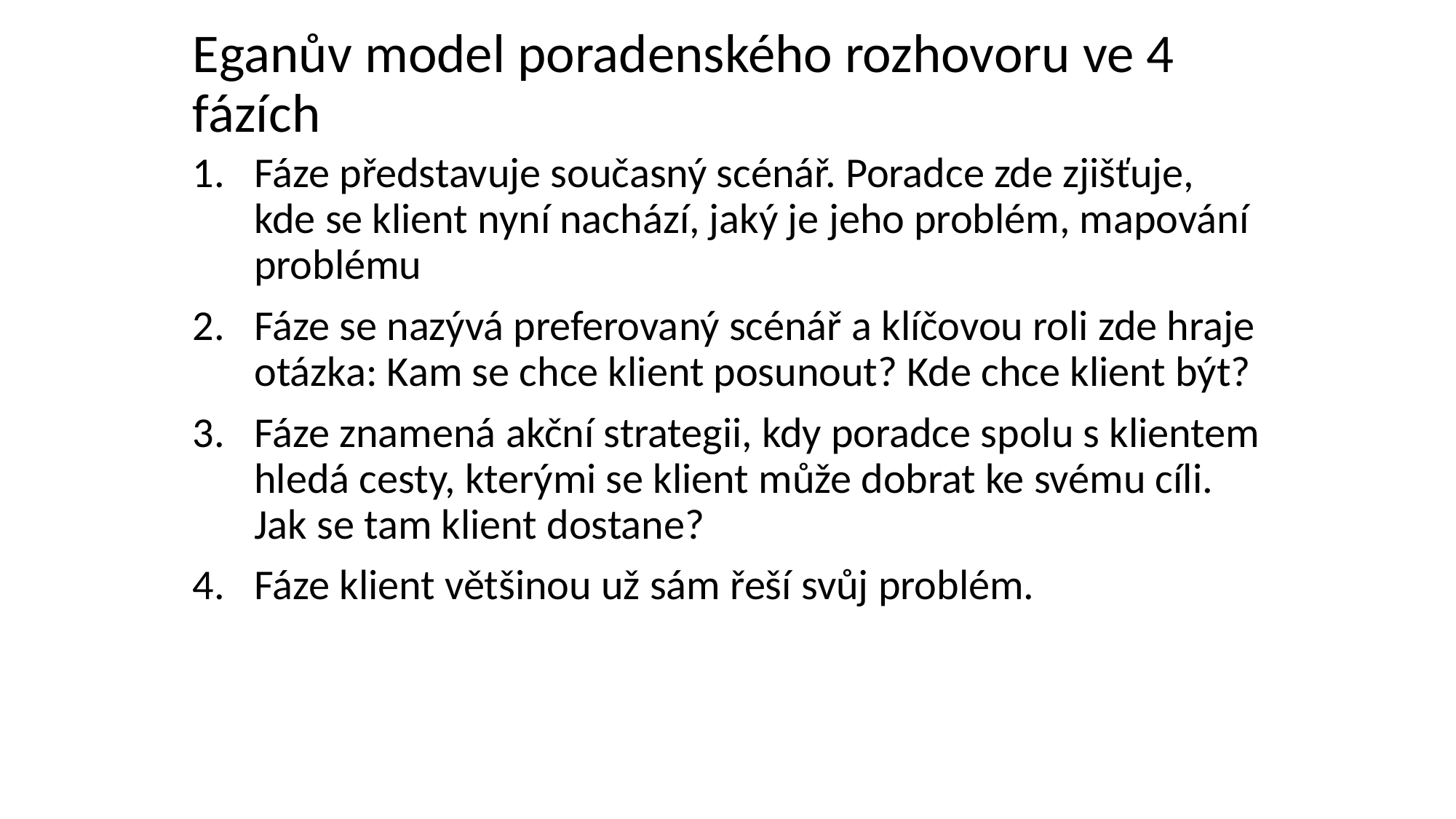

# Eganův model poradenského rozhovoru ve 4 fázích
Fáze představuje současný scénář. Poradce zde zjišťuje, kde se klient nyní nachází, jaký je jeho problém, mapování problému
Fáze se nazývá preferovaný scénář a klíčovou roli zde hraje otázka: Kam se chce klient posunout? Kde chce klient být?
Fáze znamená akční strategii, kdy poradce spolu s klientem hledá cesty, kterými se klient může dobrat ke svému cíli. Jak se tam klient dostane?
Fáze klient většinou už sám řeší svůj problém.